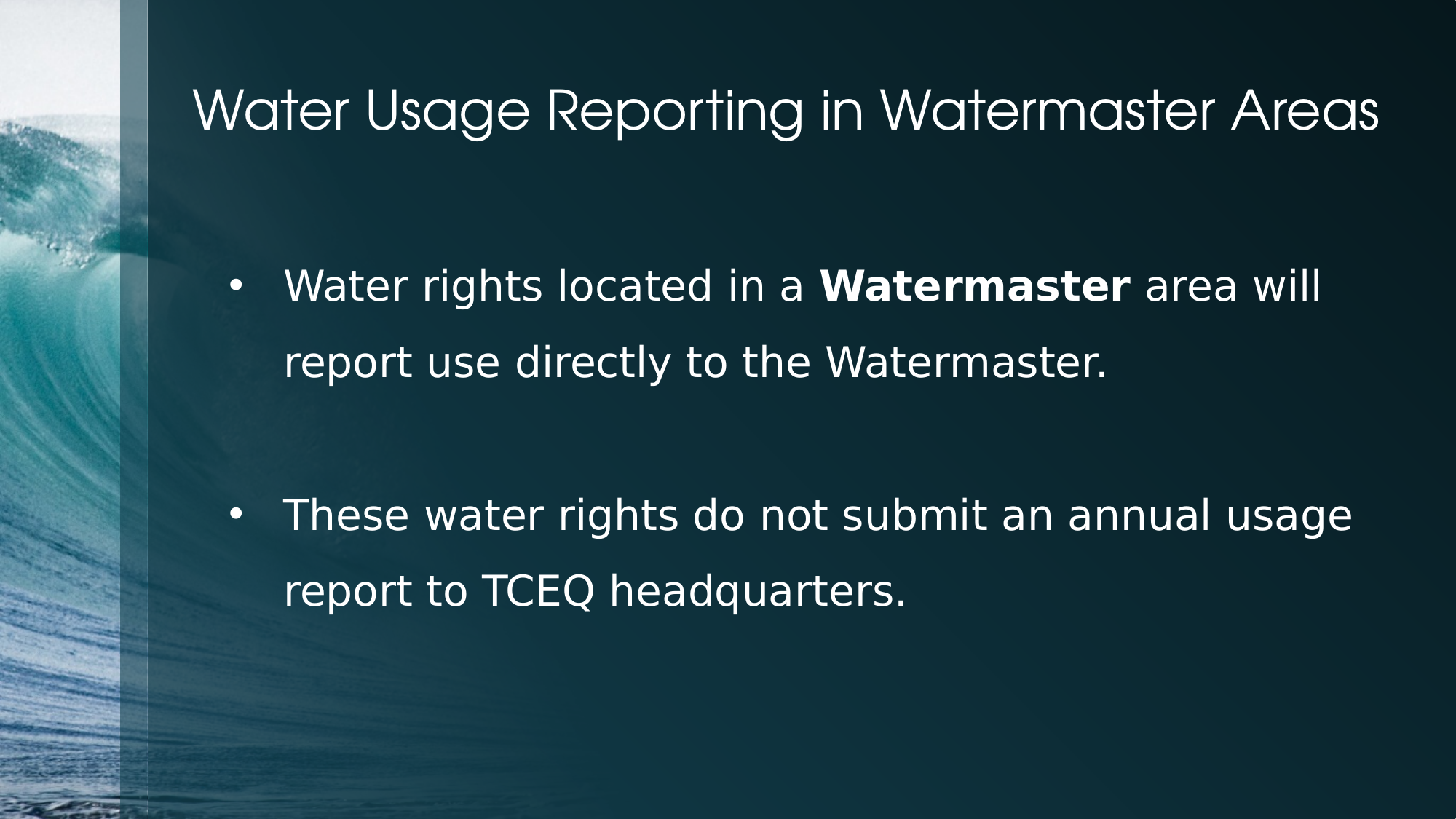

# Water Usage Reporting in Watermaster Areas
Water rights located in a Watermaster area will report use directly to the Watermaster.

These water rights do not submit an annual usage report to TCEQ headquarters.